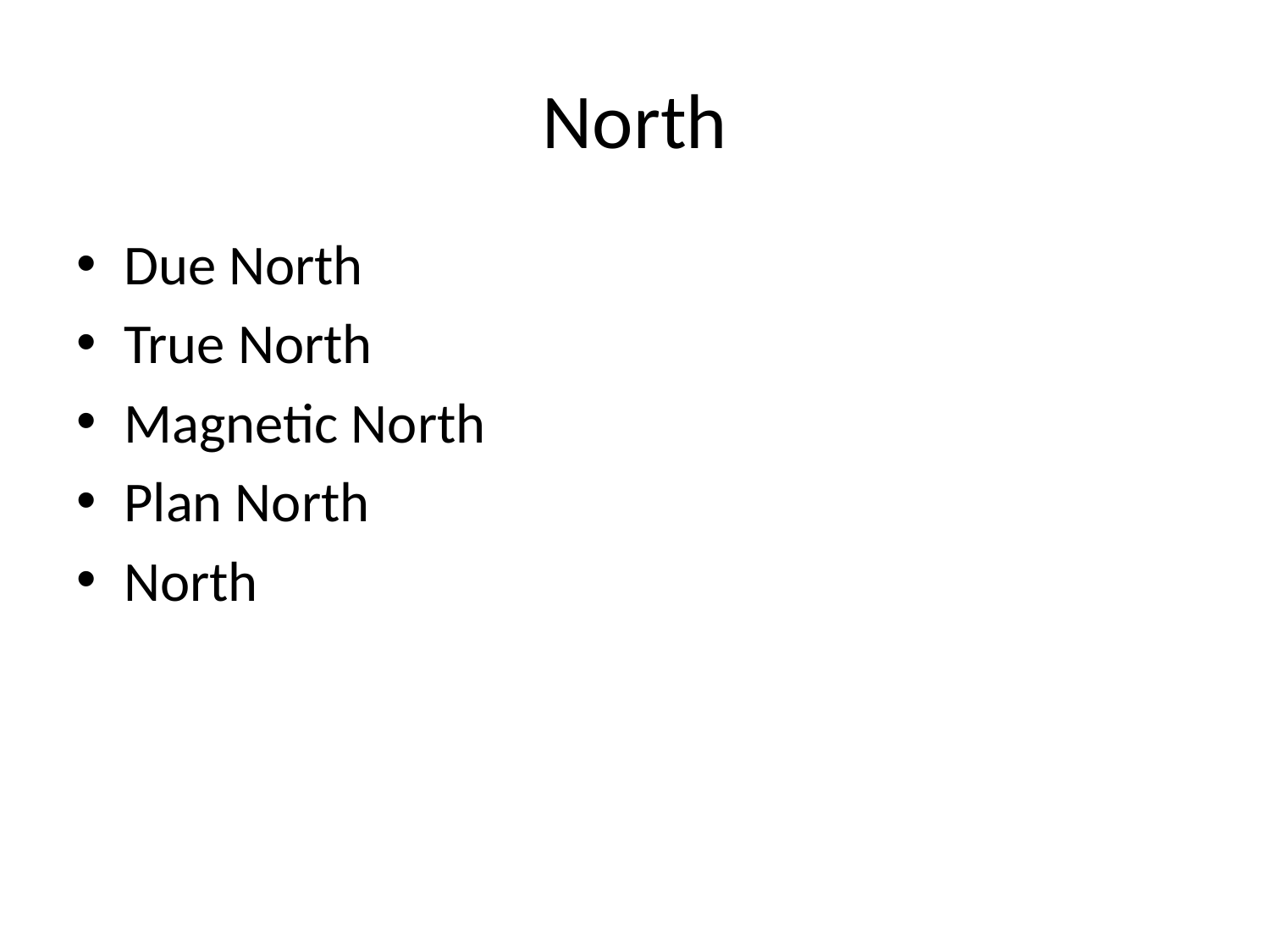

# North
Due North
True North
Magnetic North
Plan North
North